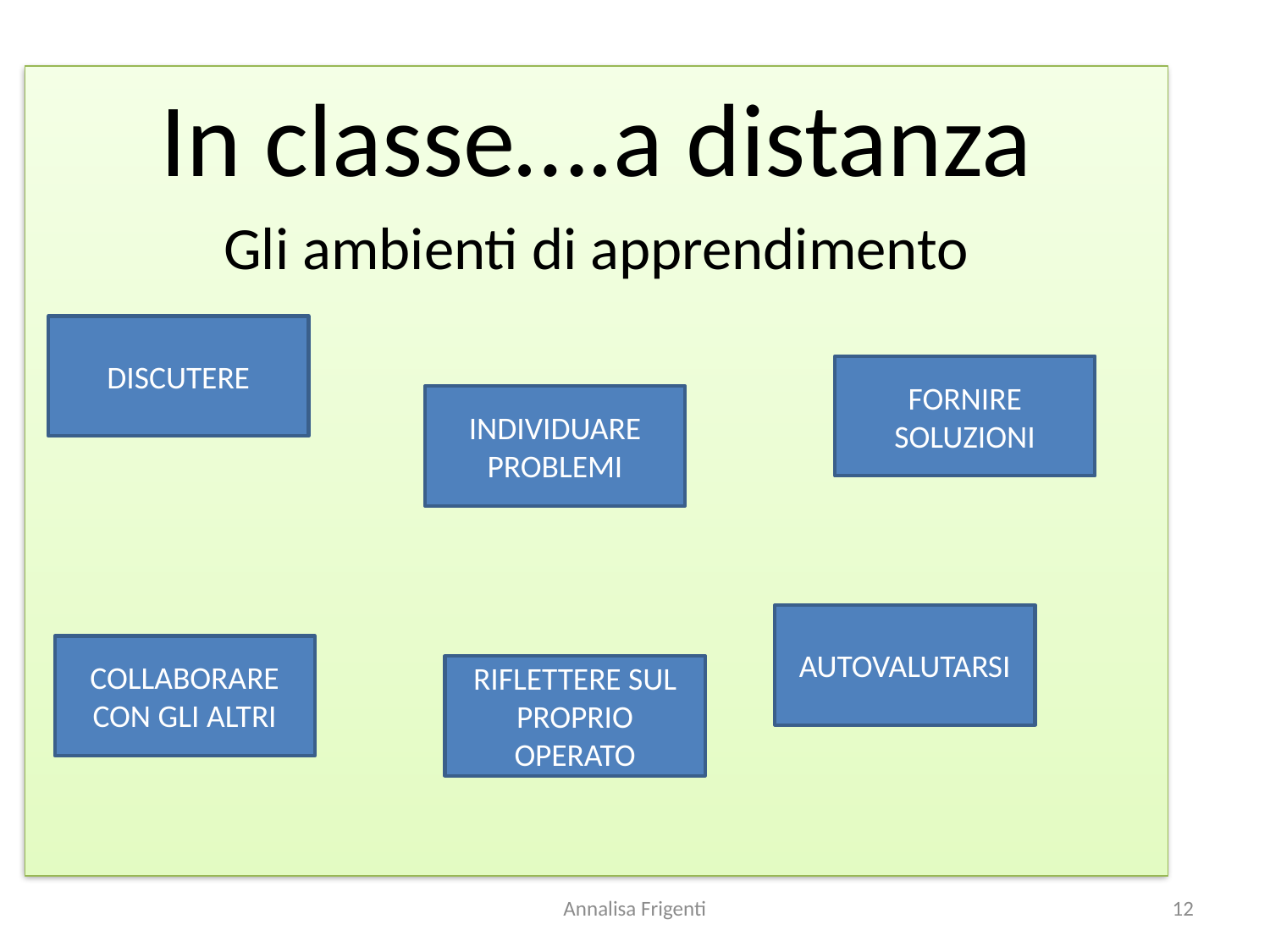

In classe….a distanza
Gli ambienti di apprendimento
DISCUTERE
FORNIRE SOLUZIONI
INDIVIDUARE PROBLEMI
AUTOVALUTARSI
COLLABORARE CON GLI ALTRI
RIFLETTERE SUL PROPRIO OPERATO
Annalisa Frigenti
12